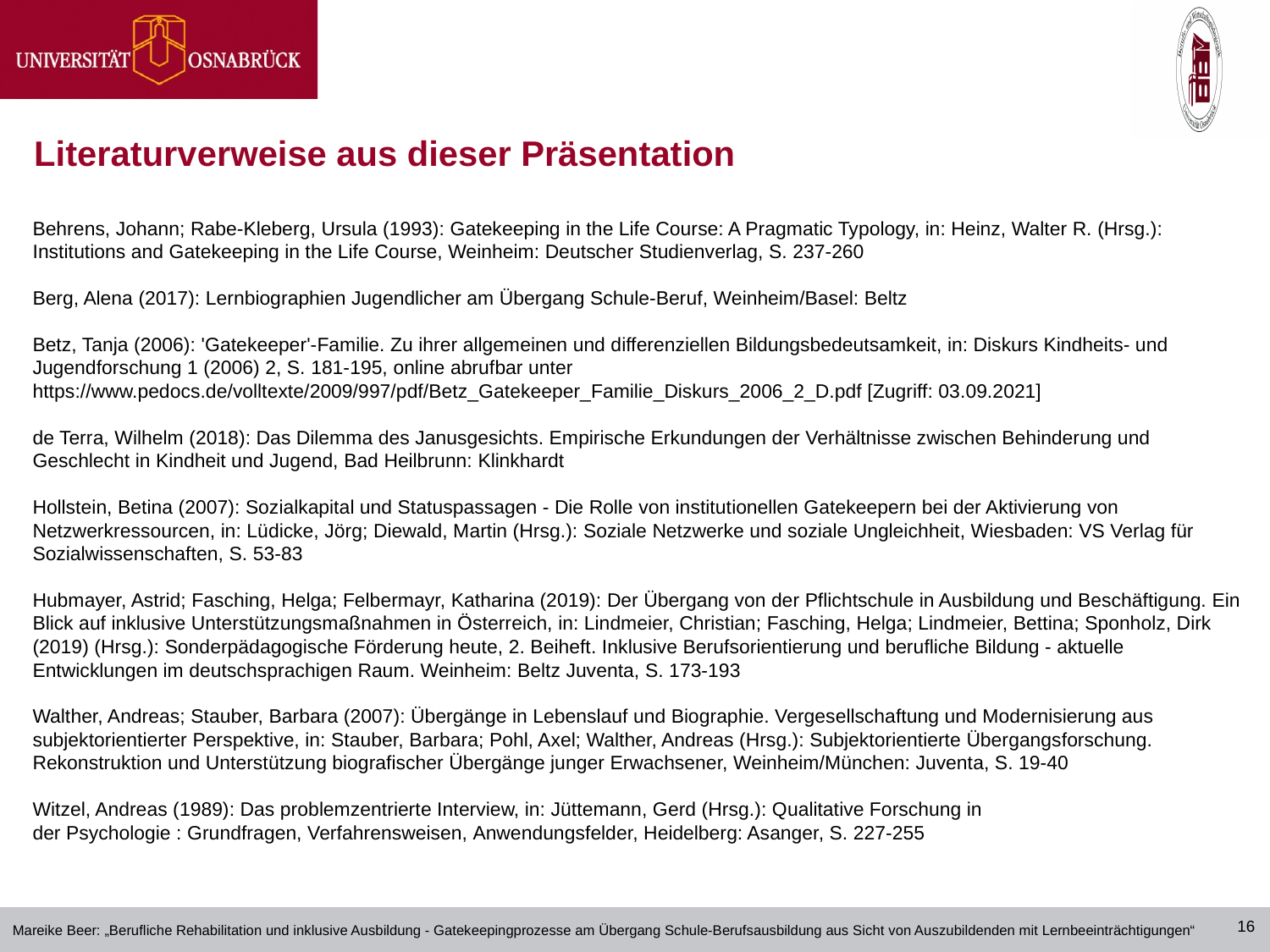

# Literaturverweise aus dieser Präsentation
Behrens, Johann; Rabe-Kleberg, Ursula (1993): Gatekeeping in the Life Course: A Pragmatic Typology, in: Heinz, Walter R. (Hrsg.): Institutions and Gatekeeping in the Life Course, Weinheim: Deutscher Studienverlag, S. 237-260

Berg, Alena (2017): Lernbiographien Jugendlicher am Übergang Schule-Beruf, Weinheim/Basel: Beltz

Betz, Tanja (2006): 'Gatekeeper'-Familie. Zu ihrer allgemeinen und differenziellen Bildungsbedeutsamkeit, in: Diskurs Kindheits- und Jugendforschung 1 (2006) 2, S. 181-195, online abrufbar unter https://www.pedocs.de/volltexte/2009/997/pdf/Betz_Gatekeeper_Familie_Diskurs_2006_2_D.pdf [Zugriff: 03.09.2021]

de Terra, Wilhelm (2018): Das Dilemma des Janusgesichts. Empirische Erkundungen der Verhältnisse zwischen Behinderung und Geschlecht in Kindheit und Jugend, Bad Heilbrunn: Klinkhardt

Hollstein, Betina (2007): Sozialkapital und Statuspassagen - Die Rolle von institutionellen Gatekeepern bei der Aktivierung von Netzwerkressourcen, in: Lüdicke, Jörg; Diewald, Martin (Hrsg.): Soziale Netzwerke und soziale Ungleichheit, Wiesbaden: VS Verlag für Sozialwissenschaften, S. 53-83

Hubmayer, Astrid; Fasching, Helga; Felbermayr, Katharina (2019): Der Übergang von der Pflichtschule in Ausbildung und Beschäftigung. Ein Blick auf inklusive Unterstützungsmaßnahmen in Österreich, in: Lindmeier, Christian; Fasching, Helga; Lindmeier, Bettina; Sponholz, Dirk (2019) (Hrsg.): Sonderpädagogische Förderung heute, 2. Beiheft. Inklusive Berufsorientierung und berufliche Bildung - aktuelle Entwicklungen im deutschsprachigen Raum. Weinheim: Beltz Juventa, S. 173-193

Walther, Andreas; Stauber, Barbara (2007): Übergänge in Lebenslauf und Biographie. Vergesellschaftung und Modernisierung aus subjektorientierter Perspektive, in: Stauber, Barbara; Pohl, Axel; Walther, Andreas (Hrsg.): Subjektorientierte Übergangsforschung. Rekonstruktion und Unterstützung biografischer Übergänge junger Erwachsener, Weinheim/München: Juventa, S. 19-40

Witzel, Andreas (1989): Das problemzentrierte Interview, in: Jüttemann, Gerd (Hrsg.): Qualitative Forschung in der Psychologie : Grundfragen, Verfahrensweisen, Anwendungsfelder, Heidelberg: Asanger, S. 227-255
Mareike Beer: „Berufliche Rehabilitation und inklusive Ausbildung - Gatekeepingprozesse am Übergang Schule-Berufsausbildung aus Sicht von Auszubildenden mit Lernbeeinträchtigungen“